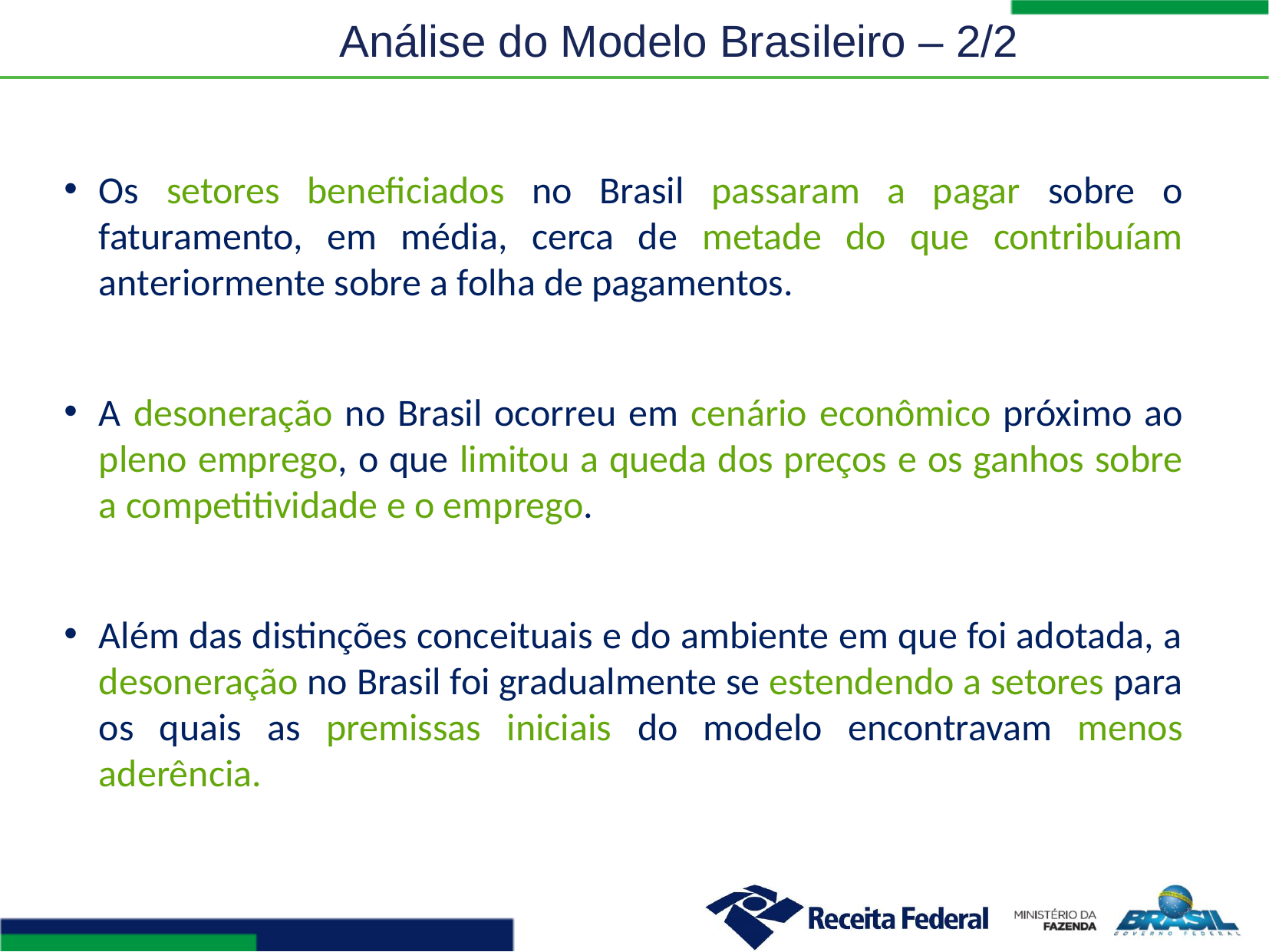

# Análise do Modelo Brasileiro – 2/2
Os setores beneficiados no Brasil passaram a pagar sobre o faturamento, em média, cerca de metade do que contribuíam anteriormente sobre a folha de pagamentos.

A desoneração no Brasil ocorreu em cenário econômico próximo ao pleno emprego, o que limitou a queda dos preços e os ganhos sobre a competitividade e o emprego.

Além das distinções conceituais e do ambiente em que foi adotada, a desoneração no Brasil foi gradualmente se estendendo a setores para os quais as premissas iniciais do modelo encontravam menos aderência.